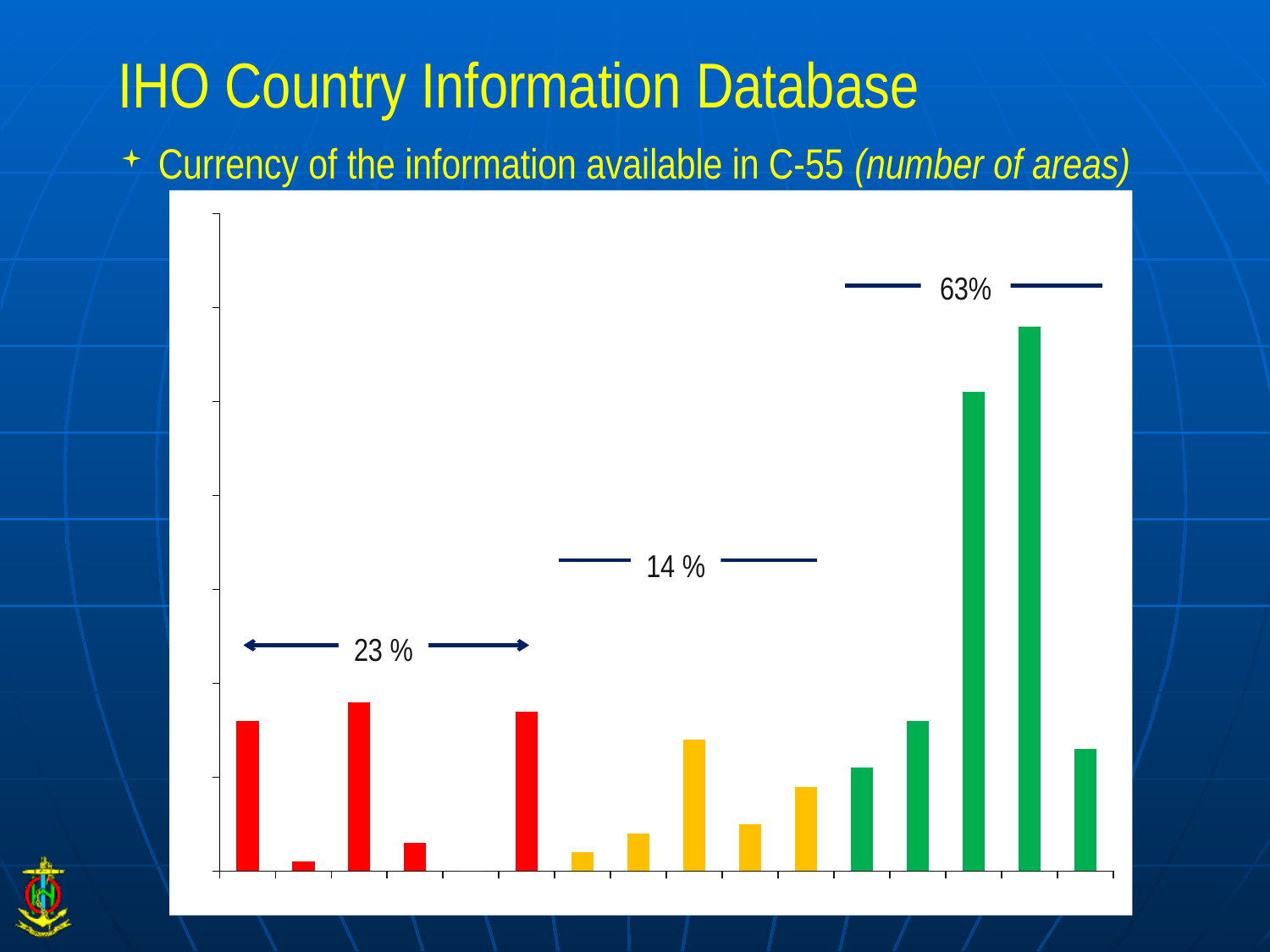

# IHO Country Information Database
Currency of the information available in C-55 (number of areas)

### Chart

| Category |  |
|---|---|
| <2003 | 16.0 |
| 2003 | 1.0 |
| 2004 | 18.0 |
| 2005 | 3.0 |
| 2006 | 0.0 |
| 2007 | 17.0 |
| 2008 | 2.0 |
| 2009 | 4.0 |
| 2010 | 14.0 |
| 2011 | 5.0 |
| 2012 | 9.0 |
| 2013 | 11.0 |
| 2014 | 16.0 |
| 2015 | 51.0 |
| 2016 | 58.0 |
| 2017 | 13.0 |
63%
14 %
23 %